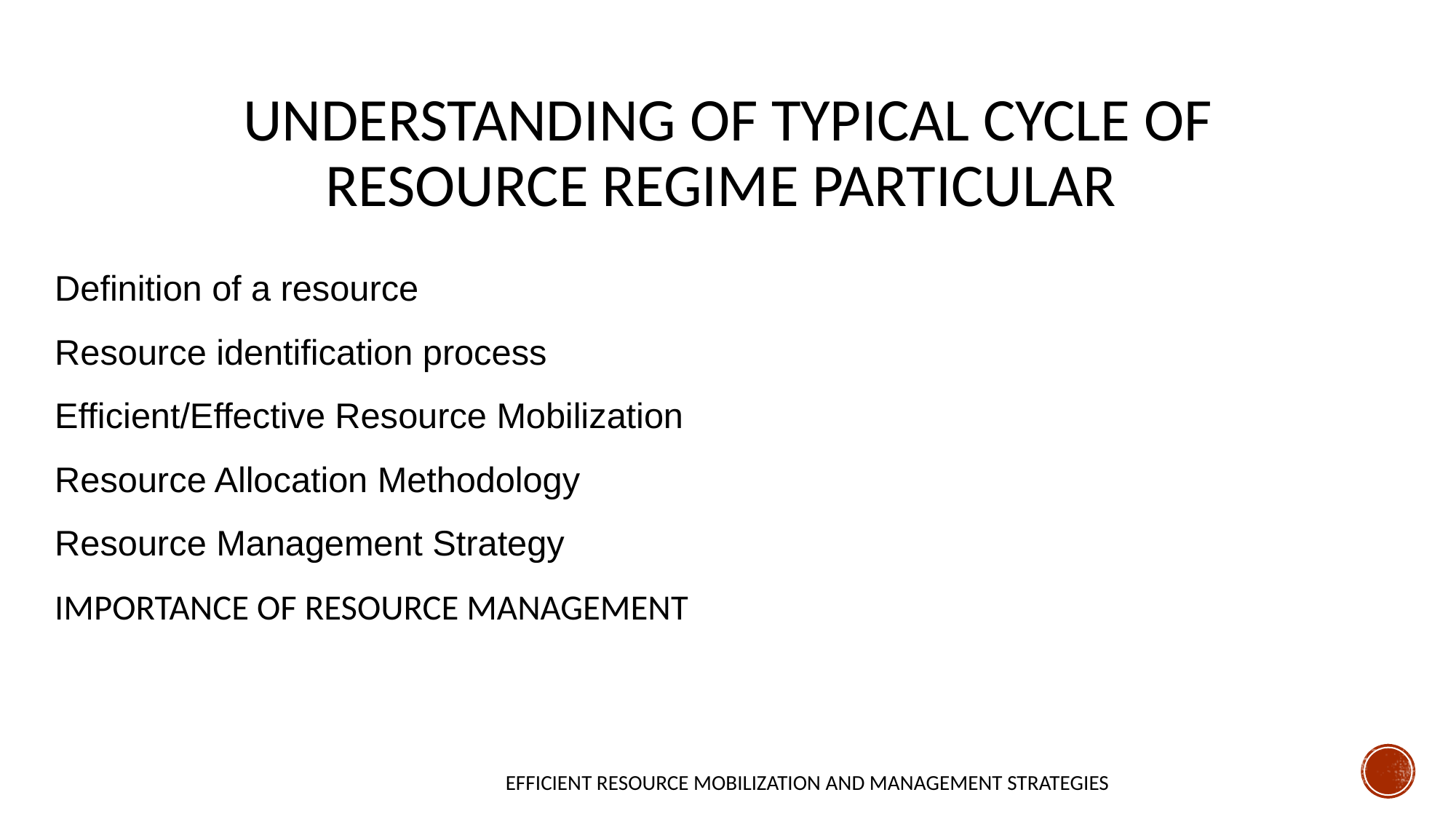

# understanding of typical cycle of resource regime particular
Definition of a resource
Resource identification process
Efficient/Effective Resource Mobilization
Resource Allocation Methodology
Resource Management Strategy
Importance of Resource Management

Efficient Resource Mobilization and Management Strategies